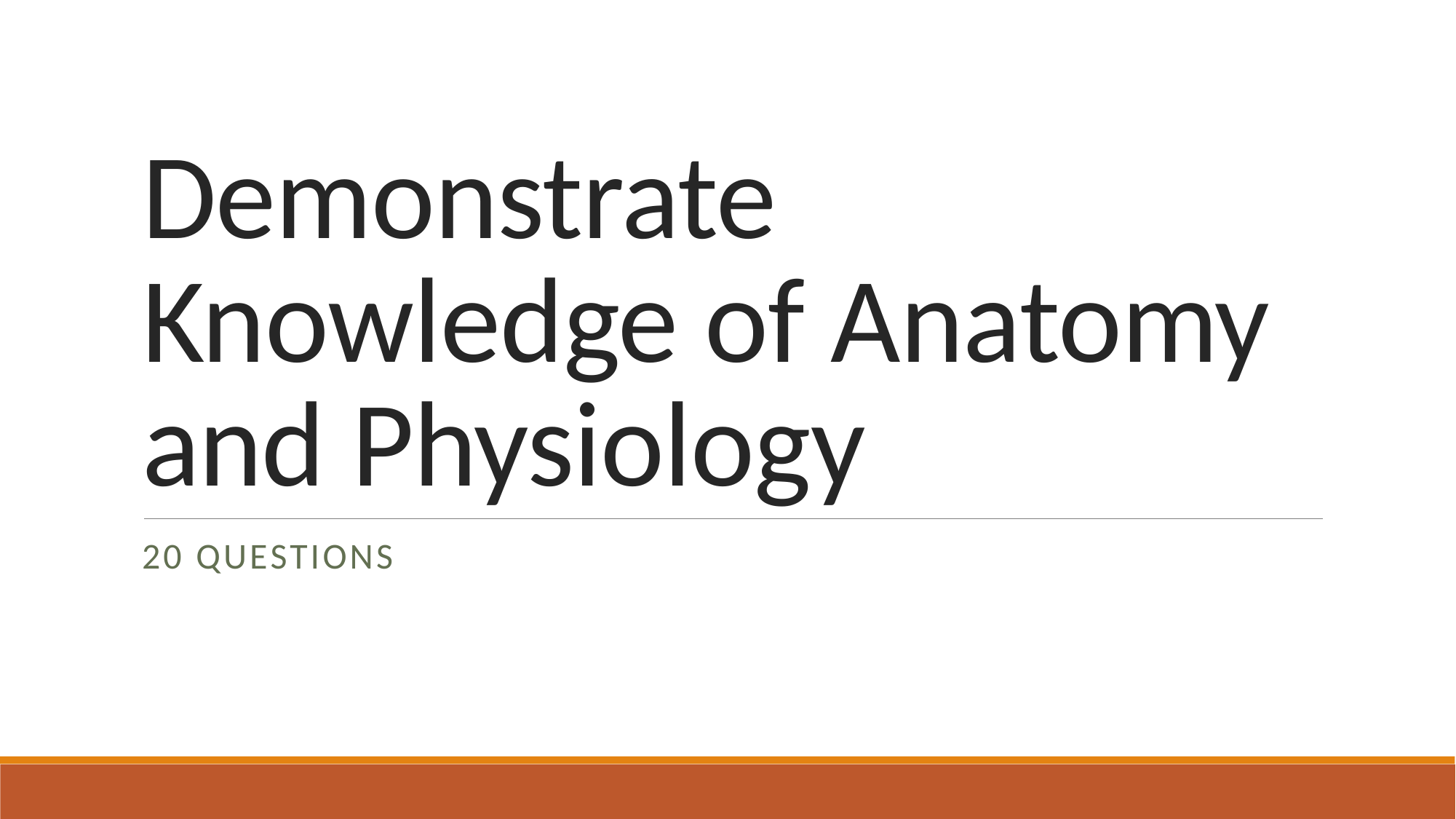

# Demonstrate Knowledge of Anatomy and Physiology
20 questions